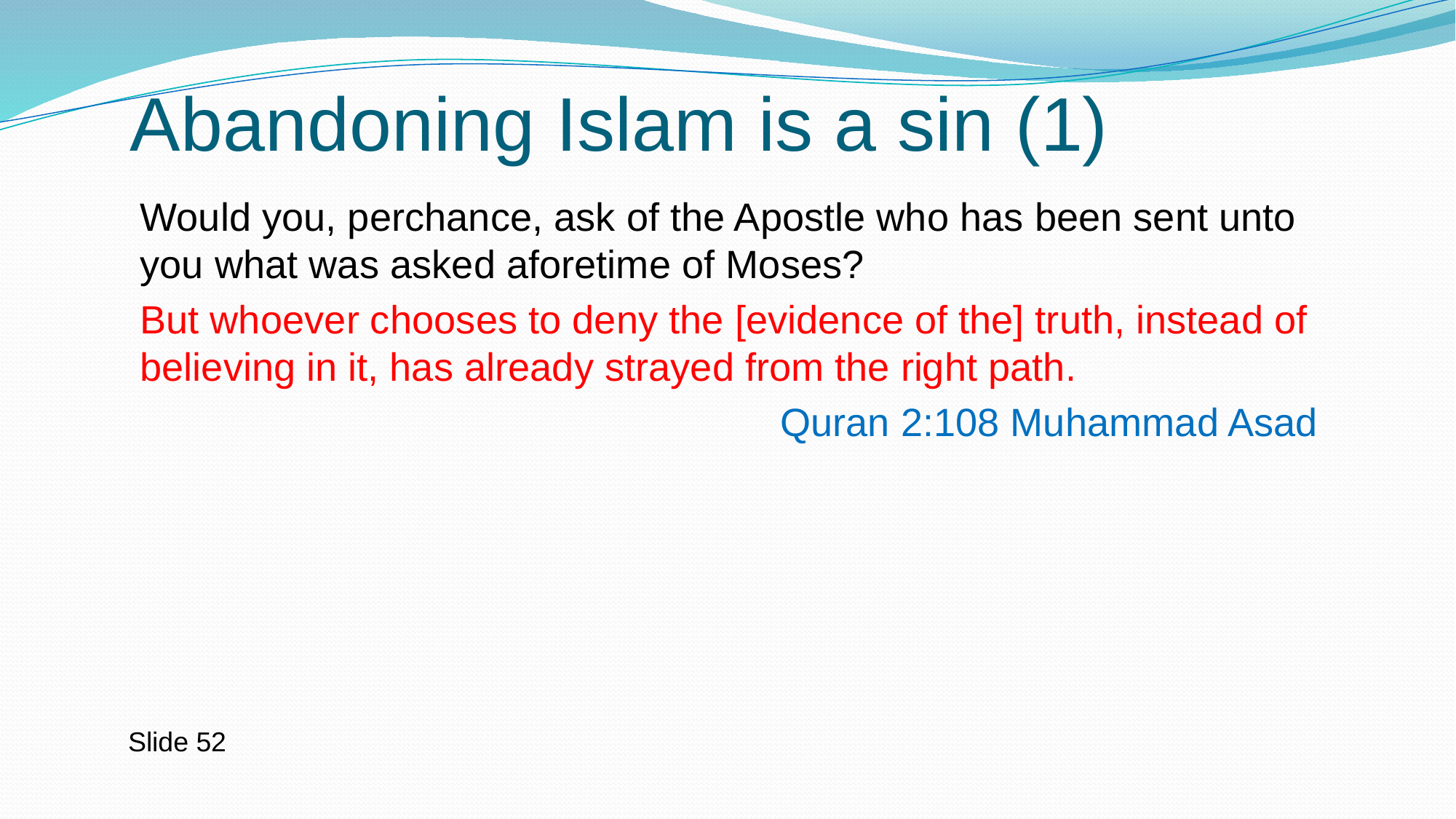

# Abandoning Islam is a sin (1)
Would you, perchance, ask of the Apostle who has been sent unto you what was asked aforetime of Moses?
But whoever chooses to deny the [evidence of the] truth, instead of believing in it, has already strayed from the right path.
Quran 2:108 Muhammad Asad
Slide 52